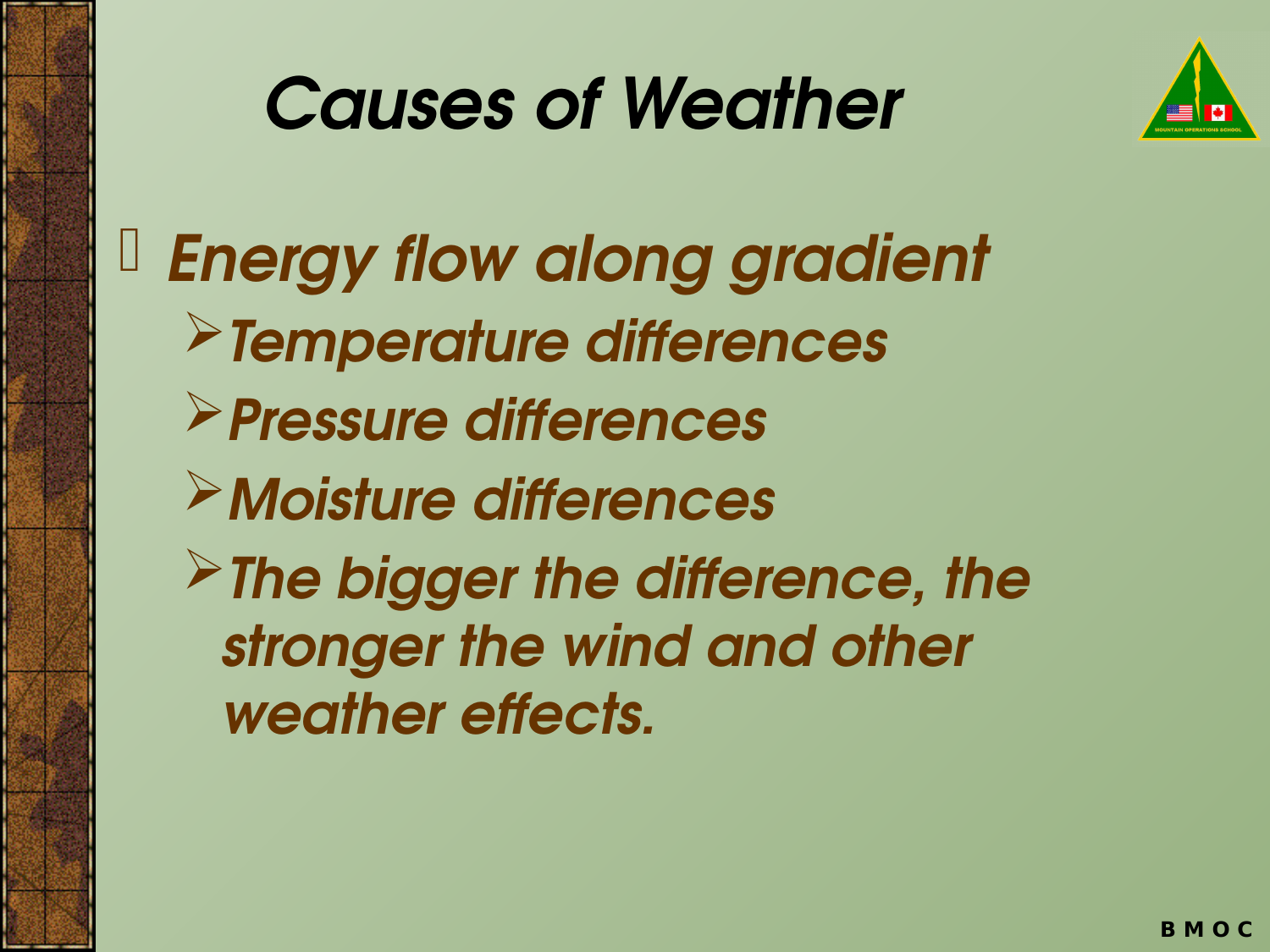

# Causes of Weather
Energy flow along gradient
Temperature differences
Pressure differences
Moisture differences
The bigger the difference, the stronger the wind and other weather effects.
B M O C